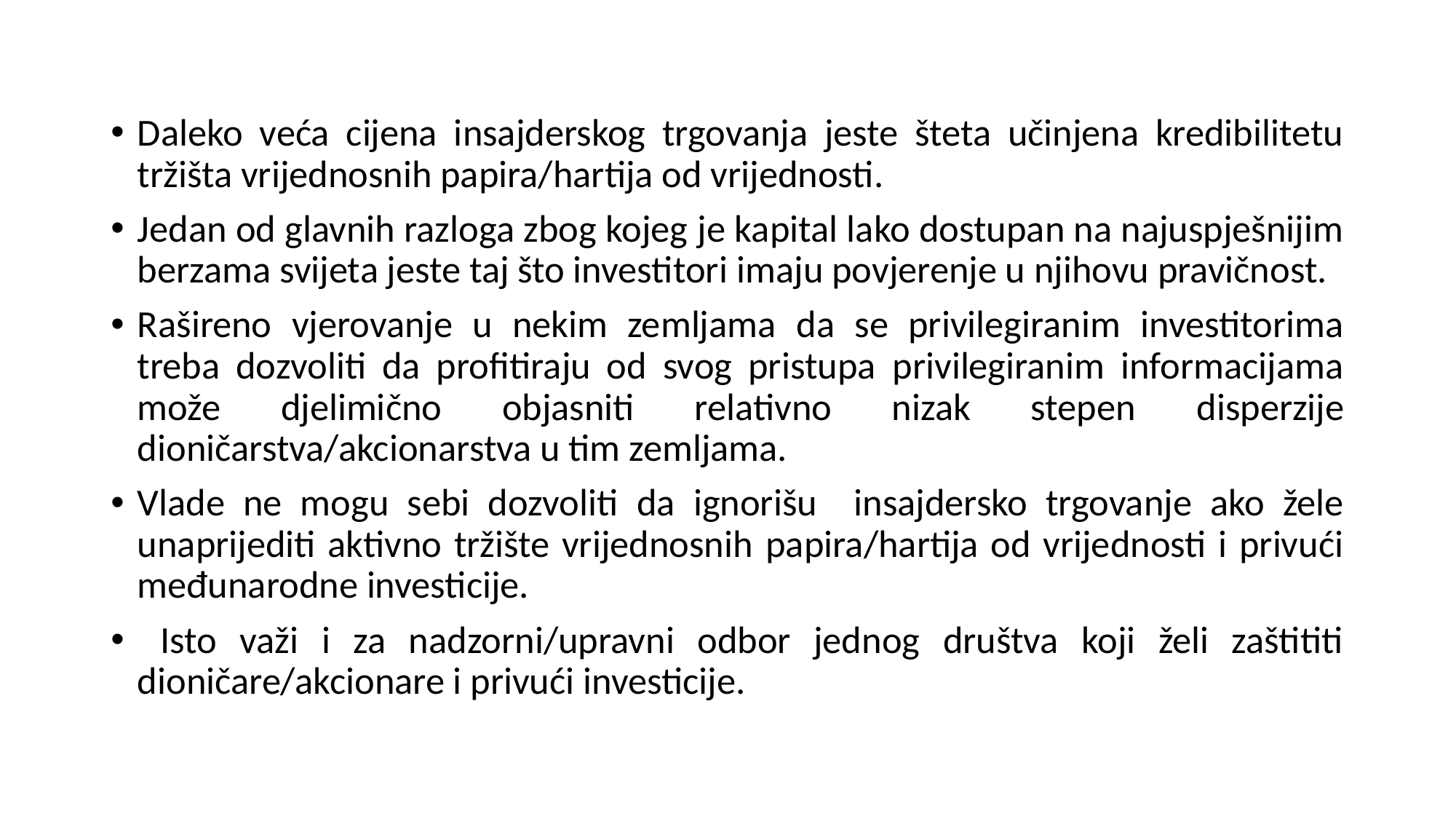

Daleko veća cijena insajderskog trgovanja jeste šteta učinjena kredibilitetu tržišta vrijednosnih papira/hartija od vrijednosti.
Jedan od glavnih razloga zbog kojeg je kapital lako dostupan na najuspješnijim berzama svijeta jeste taj što investitori imaju povjerenje u njihovu pravičnost.
Rašireno vjerovanje u nekim zemljama da se privilegiranim investitorima treba dozvoliti da profitiraju od svog pristupa privilegiranim informacijama može djelimično objasniti relativno nizak stepen disperzije dioničarstva/akcionarstva u tim zemljama.
Vlade ne mogu sebi dozvoliti da ignorišu  insajdersko trgovanje ako žele unaprijediti aktivno tržište vrijednosnih papira/hartija od vrijednosti i privući međunarodne investicije.
 Isto važi i za nadzorni/upravni odbor jednog društva koji želi zaštititi dioničare/akcionare i privući investicije.